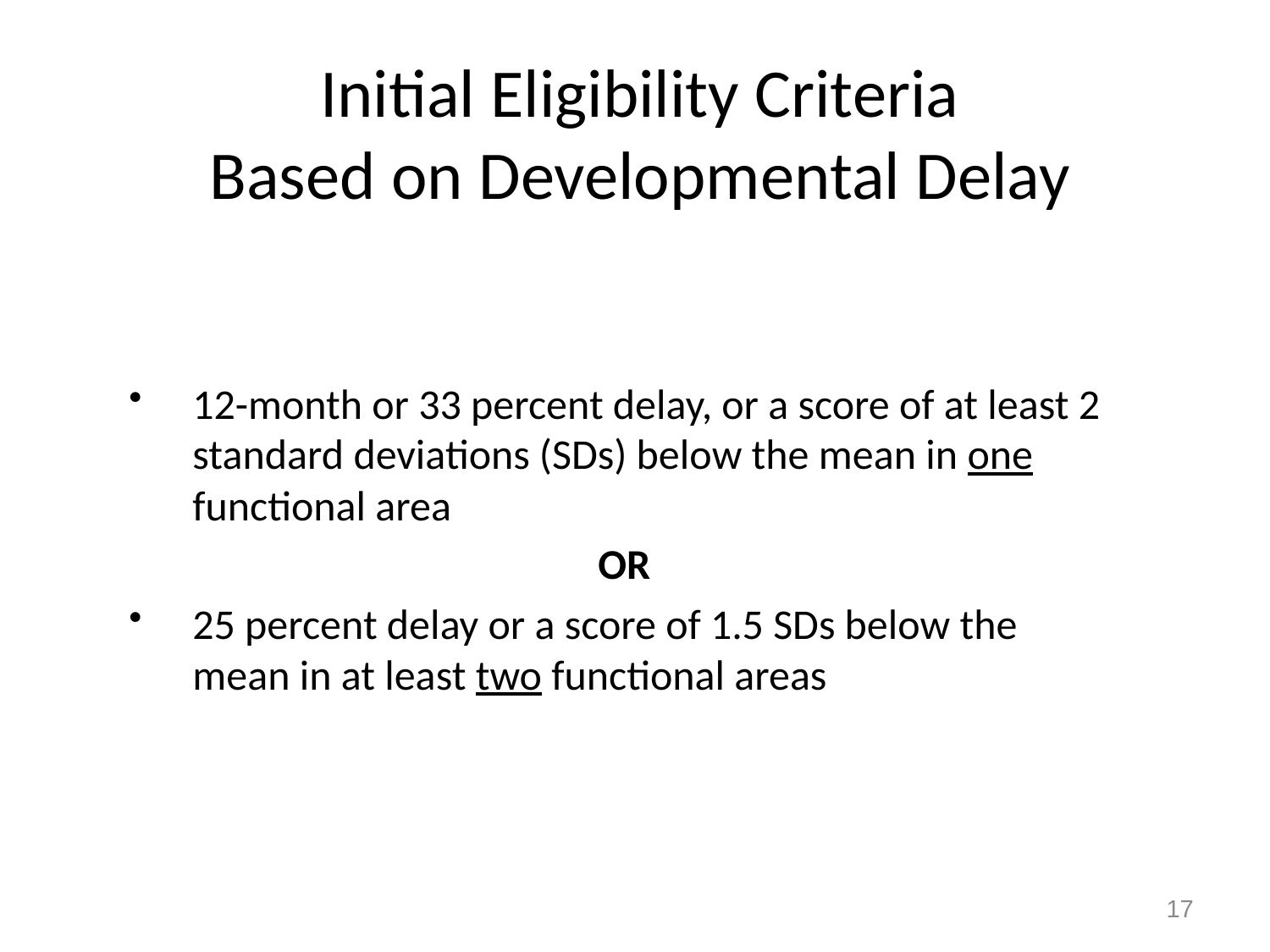

# Initial Eligibility Criteria Based on Developmental Delay
12-month or 33 percent delay, or a score of at least 2 standard deviations (SDs) below the mean in one functional area
OR
25 percent delay or a score of 1.5 SDs below the mean in at least two functional areas
17